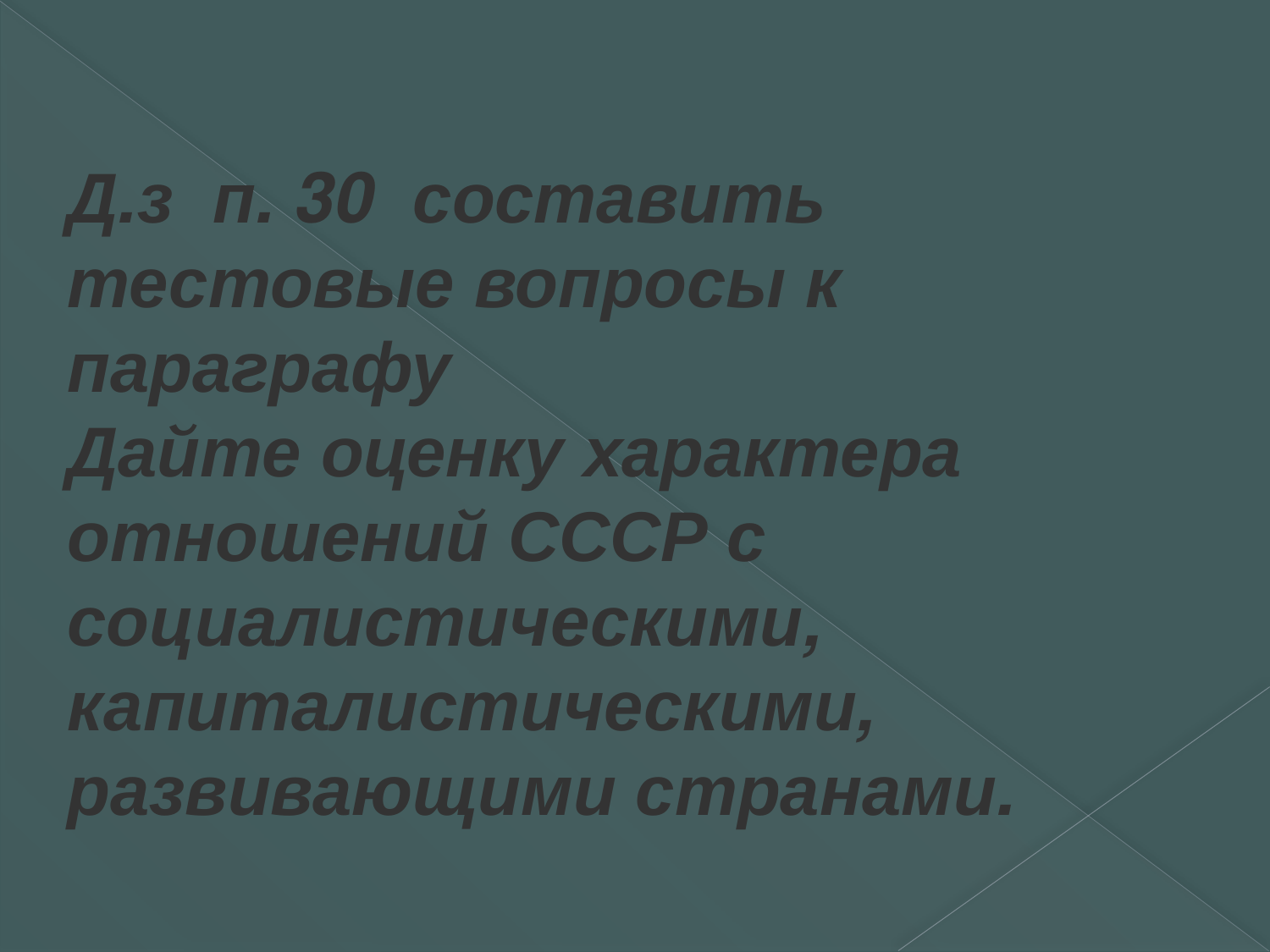

Д.з  п. 30  составить тестовые вопросы к параграфу
Дайте оценку характера отношений СССР с социалистическими, капиталистическими, развивающими странами.